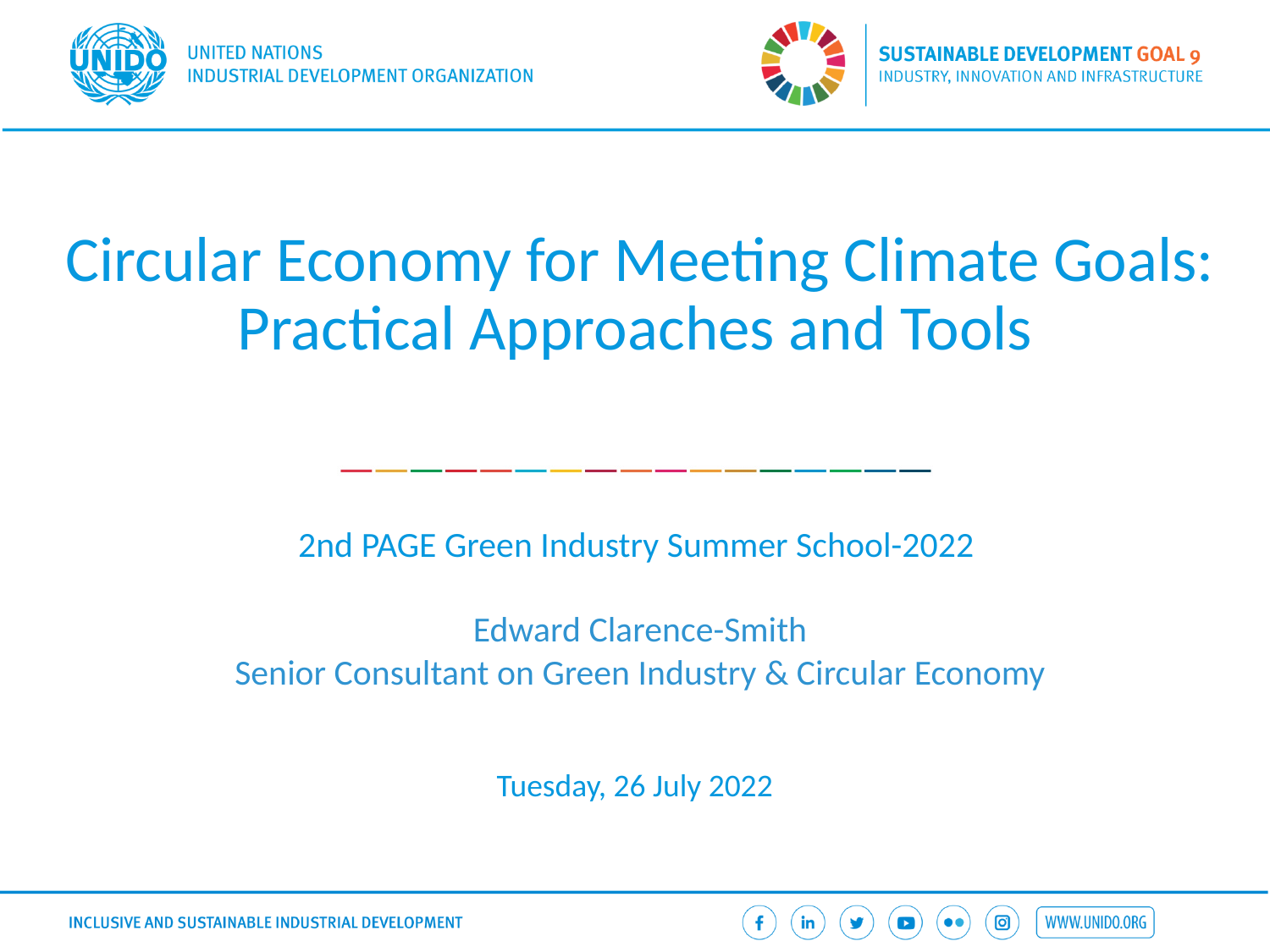

# Circular Economy for Meeting Climate Goals: Practical Approaches and Tools
2nd PAGE Green Industry Summer School-2022

Edward Clarence-Smith
Senior Consultant on Green Industry & Circular Economy
Tuesday, 26 July 2022